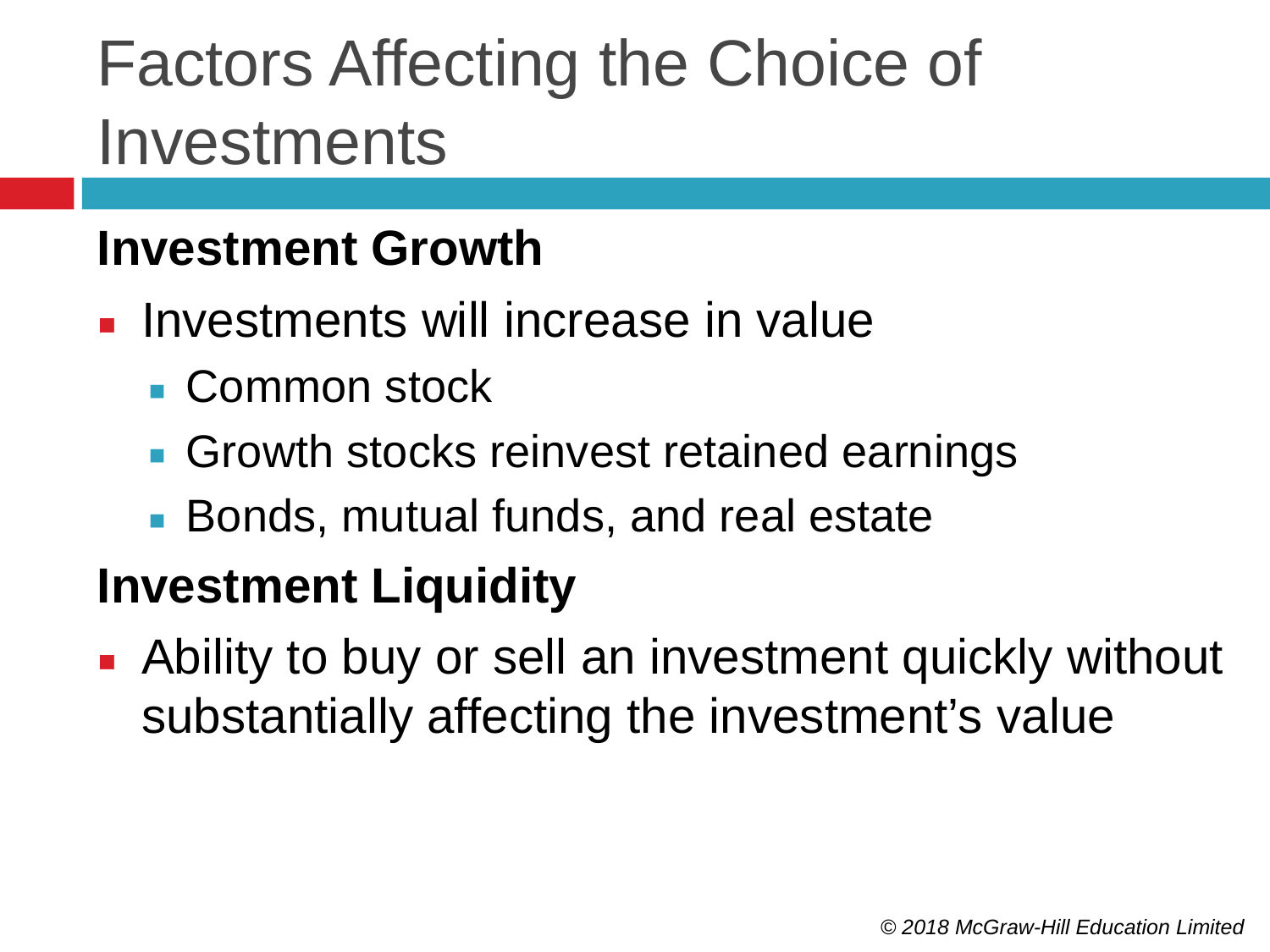

Factors Affecting the Choice of Investments
Investment Growth
Investments will increase in value
Common stock
Growth stocks reinvest retained earnings
Bonds, mutual funds, and real estate
Investment Liquidity
Ability to buy or sell an investment quickly without substantially affecting the investment’s value

© 2018 McGraw-Hill Education Limited